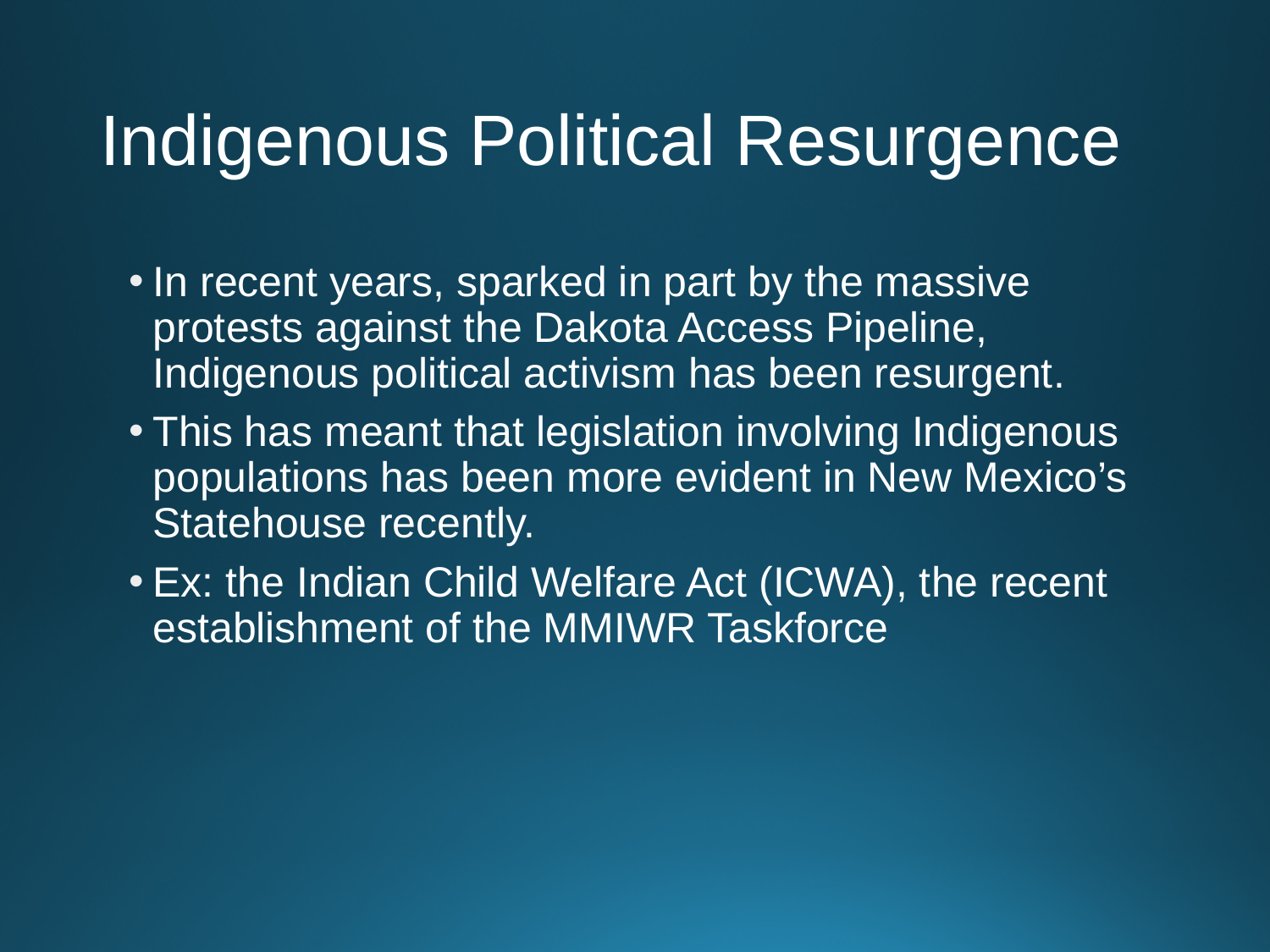

# Indigenous Political Resurgence
In recent years, sparked in part by the massive protests against the Dakota Access Pipeline, Indigenous political activism has been resurgent.
This has meant that legislation involving Indigenous populations has been more evident in New Mexico’s Statehouse recently.
Ex: the Indian Child Welfare Act (ICWA), the recent establishment of the MMIWR Taskforce